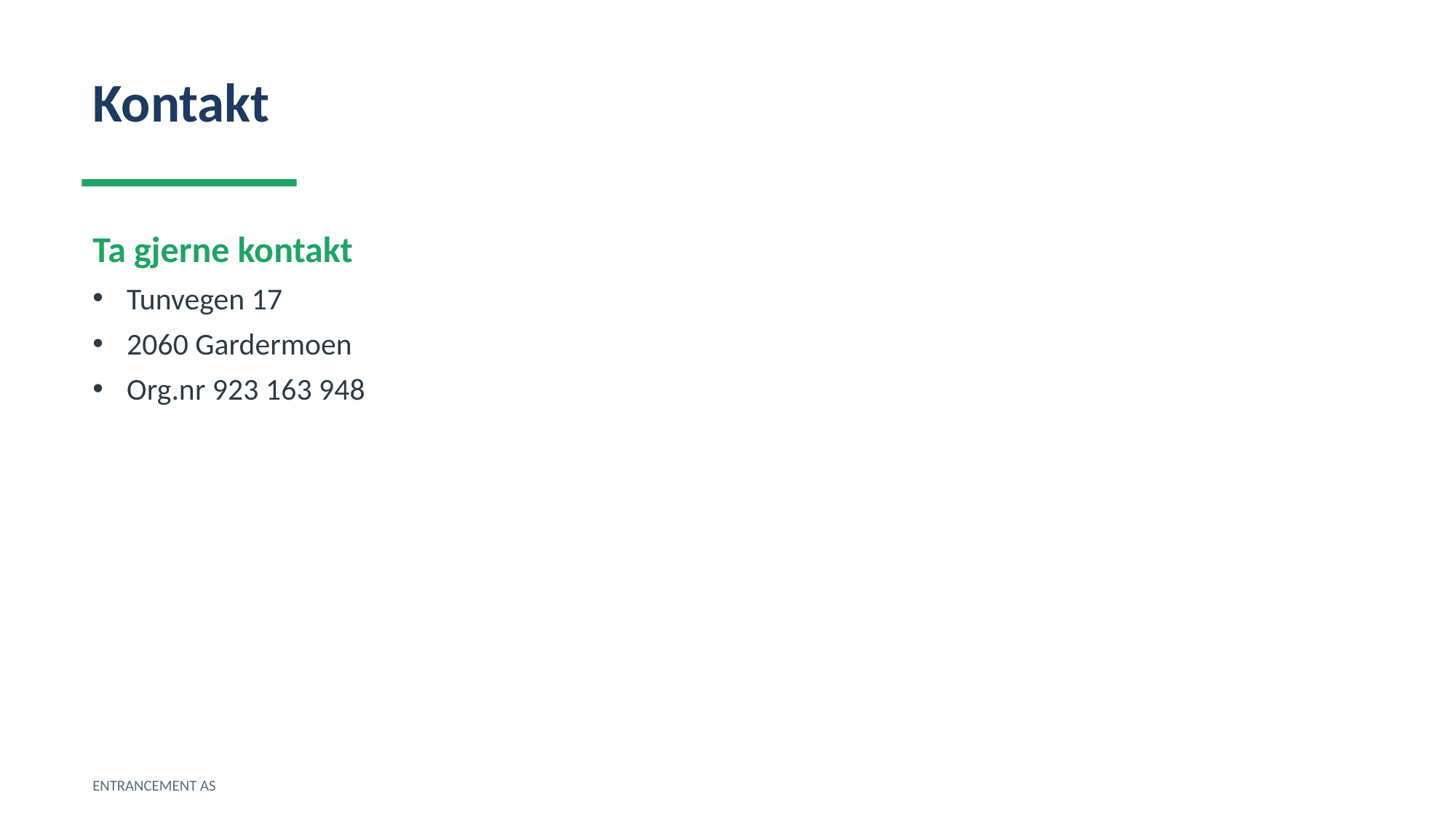

Kontakt

Ta gjerne kontakt
Tunvegen 17
2060 Gardermoen
Org.nr 923 163 948
ENTRANCEMENT AS